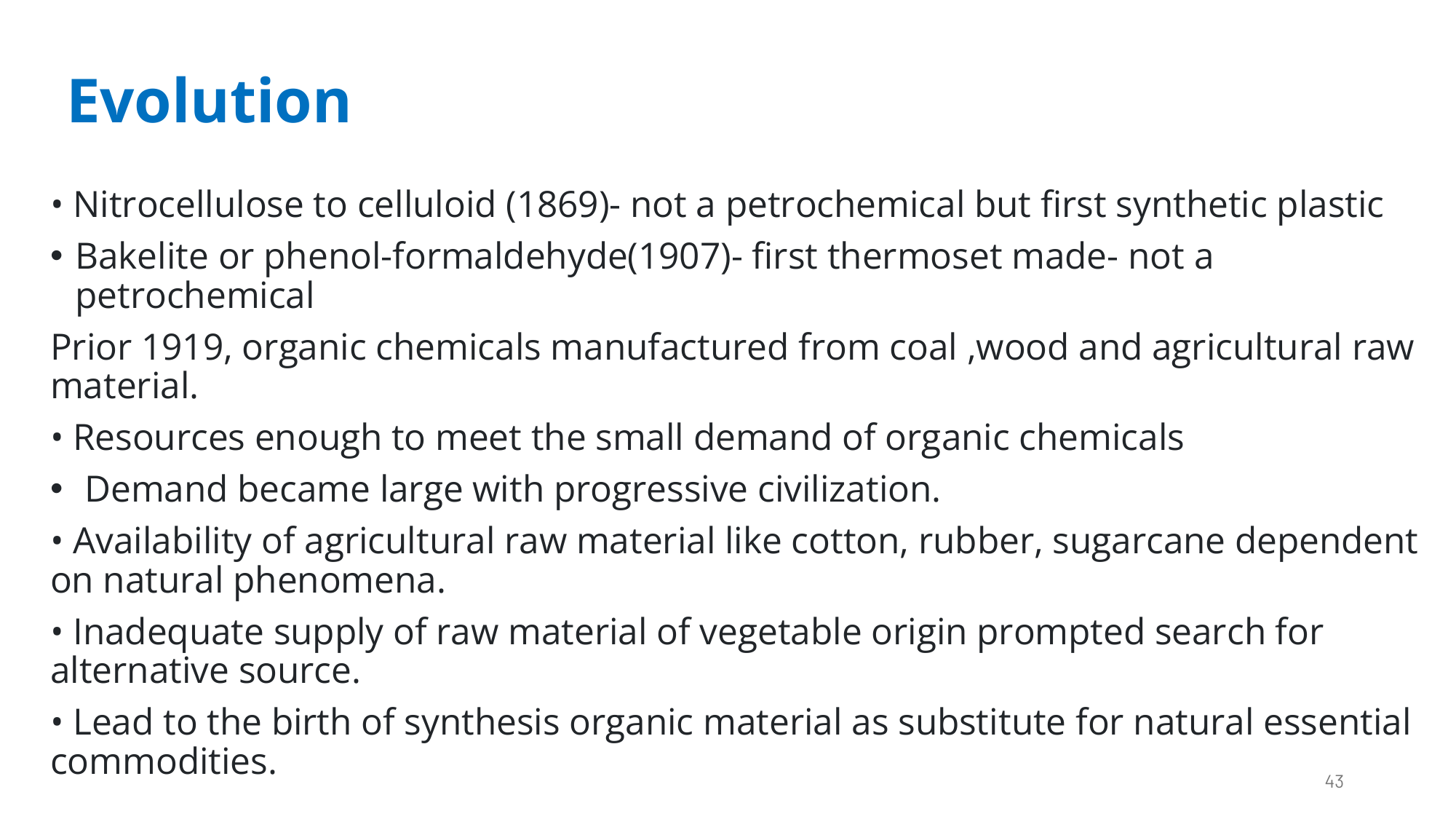

# Evolution
• Nitrocellulose to celluloid (1869)- not a petrochemical but first synthetic plastic
Bakelite or phenol-formaldehyde(1907)- first thermoset made- not a petrochemical
Prior 1919, organic chemicals manufactured from coal ,wood and agricultural raw material.
• Resources enough to meet the small demand of organic chemicals
 Demand became large with progressive civilization.
• Availability of agricultural raw material like cotton, rubber, sugarcane dependent on natural phenomena.
• Inadequate supply of raw material of vegetable origin prompted search for alternative source.
• Lead to the birth of synthesis organic material as substitute for natural essential commodities.

43